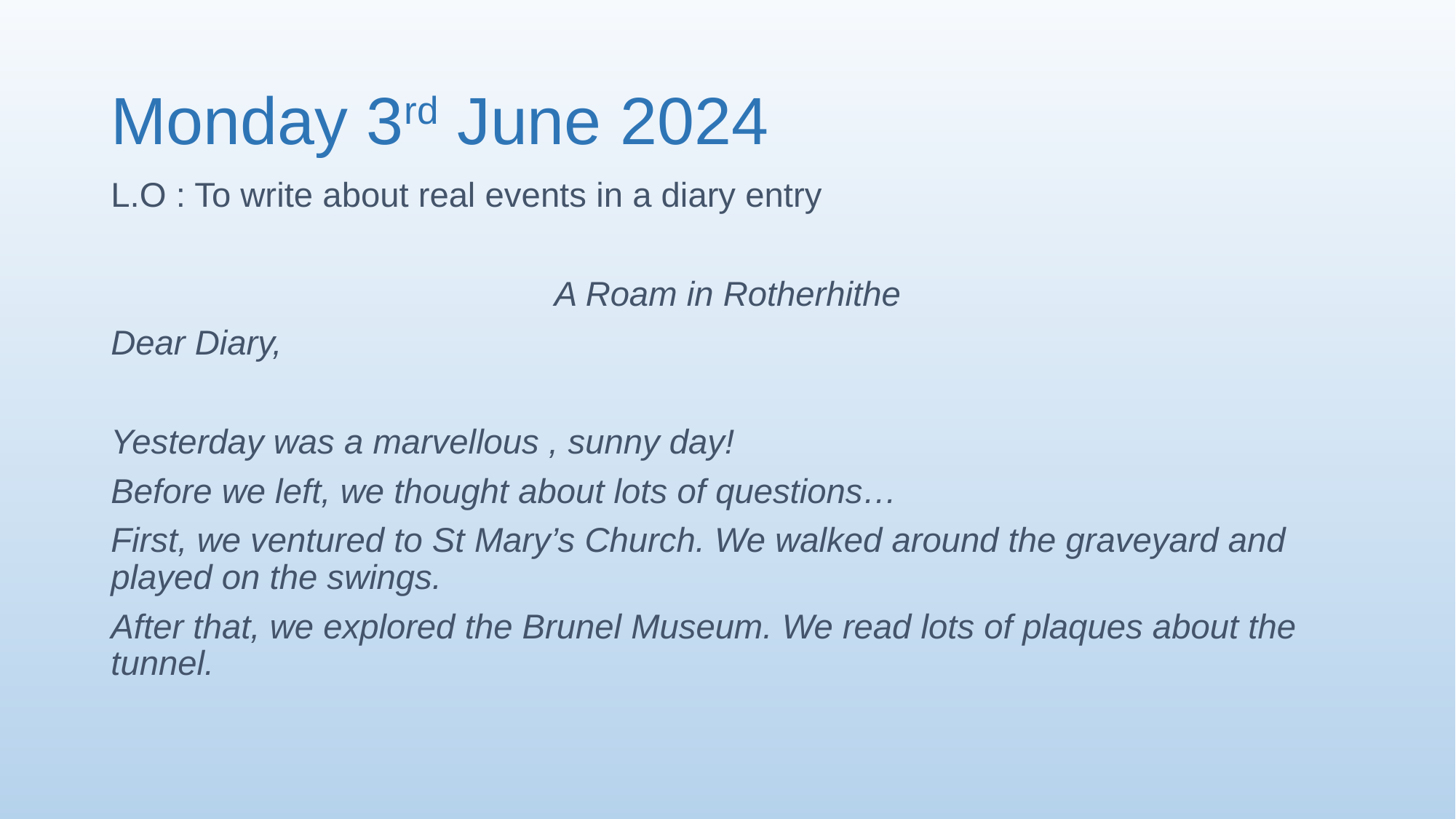

# Monday 3rd June 2024
L.O : To write about real events in a diary entry

A Roam in Rotherhithe
Dear Diary,

Yesterday was a marvellous , sunny day!
Before we left, we thought about lots of questions…
First, we ventured to St Mary’s Church. We walked around the graveyard and played on the swings.
After that, we explored the Brunel Museum. We read lots of plaques about the tunnel.